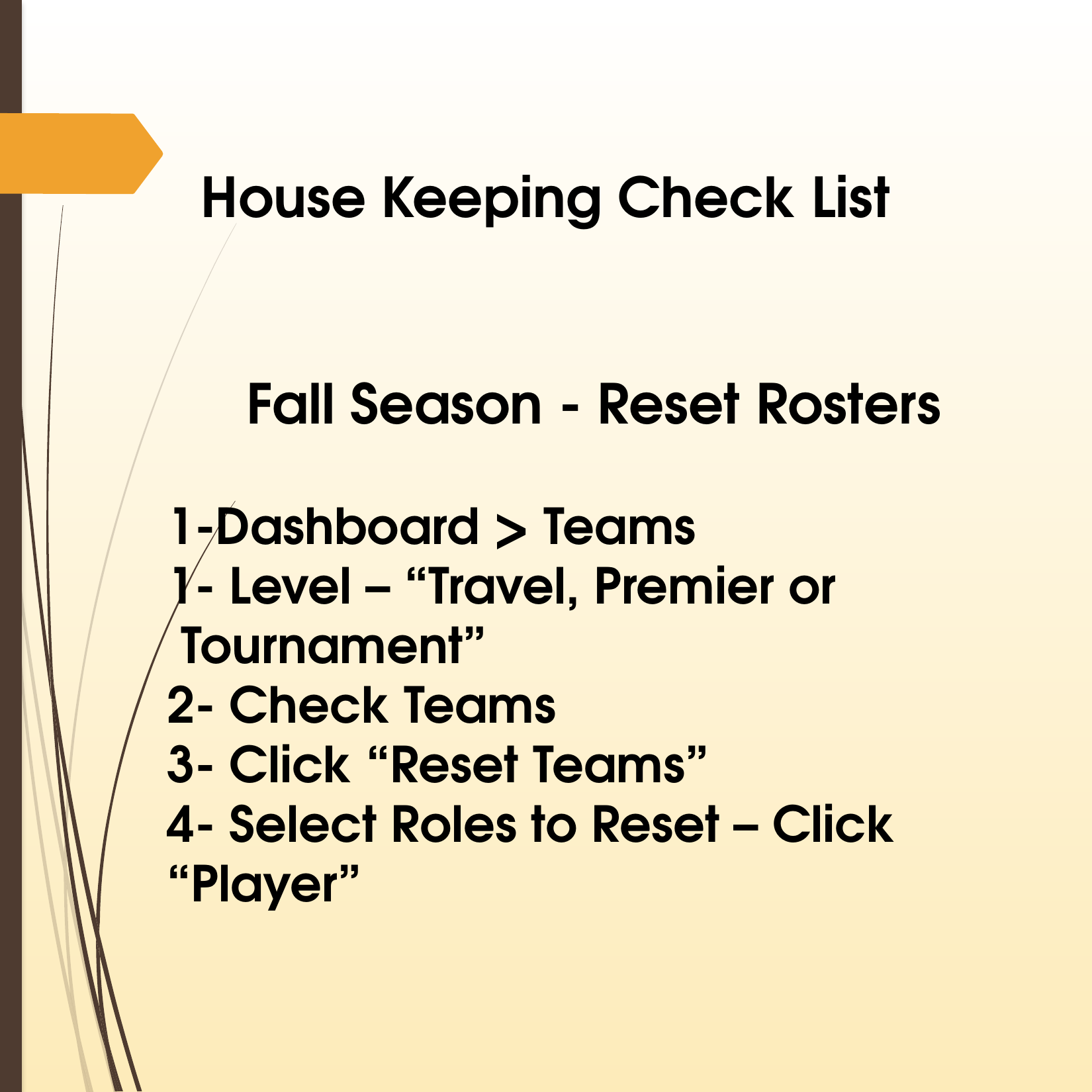

House Keeping Check List
Fall Season - Reset Rosters

1-Dashboard > Teams
1- Level – “Travel, Premier or
 Tournament”
2- Check Teams
3- Click “Reset Teams”
4- Select Roles to Reset – Click “Player”